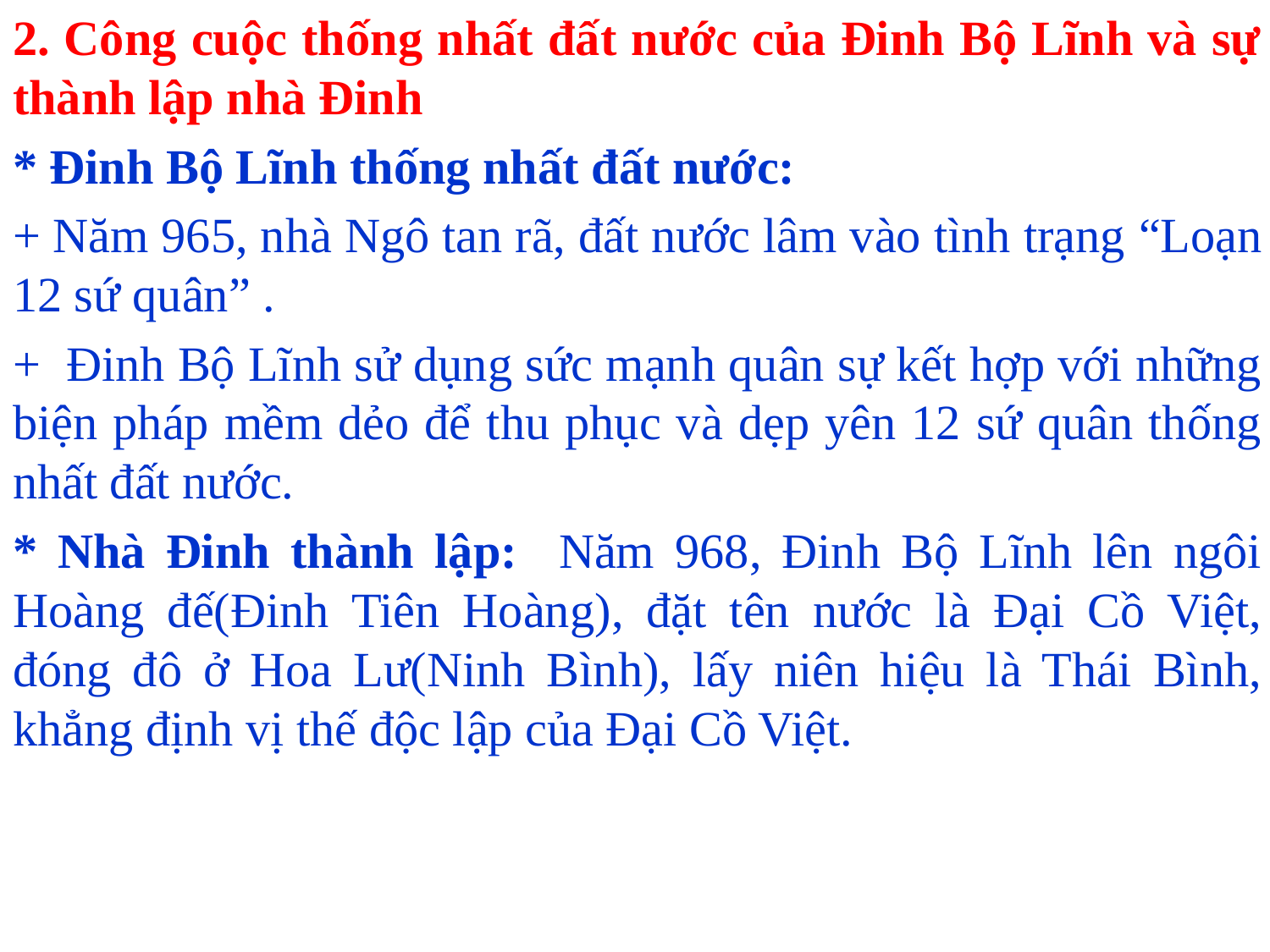

2. Công cuộc thống nhất đất nước của Đinh Bộ Lĩnh và sự thành lập nhà Đinh
* Đinh Bộ Lĩnh thống nhất đất nước:
+ Năm 965, nhà Ngô tan rã, đất nước lâm vào tình trạng “Loạn 12 sứ quân” .
+  Đinh Bộ Lĩnh sử dụng sức mạnh quân sự kết hợp với những biện pháp mềm dẻo để thu phục và dẹp yên 12 sứ quân thống nhất đất nước.
* Nhà Đinh thành lập:  Năm 968, Đinh Bộ Lĩnh lên ngôi Hoàng đế(Đinh Tiên Hoàng), đặt tên nước là Đại Cồ Việt, đóng đô ở Hoa Lư(Ninh Bình), lấy niên hiệu là Thái Bình, khẳng định vị thế độc lập của Đại Cồ Việt.